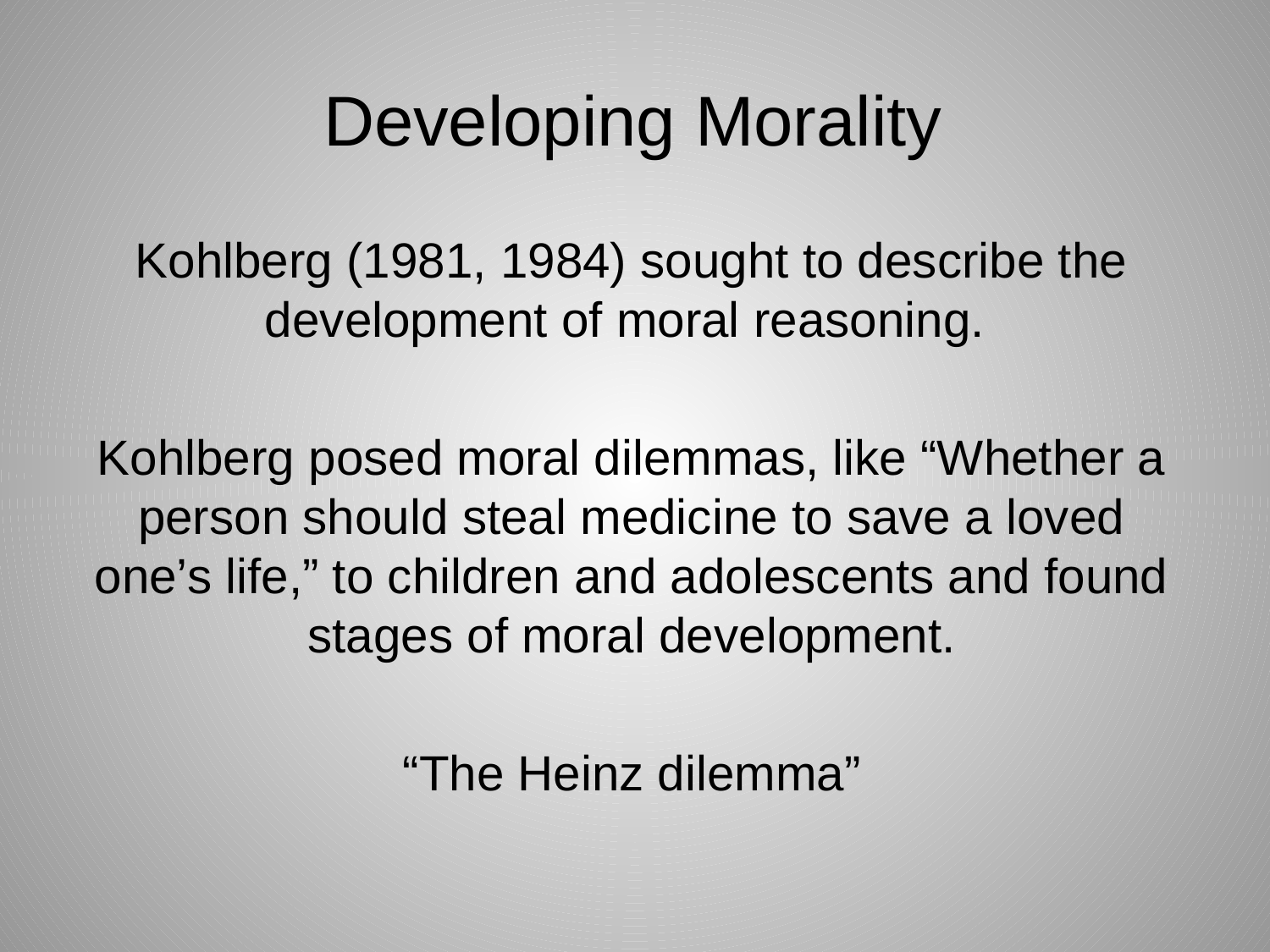

# Developing Morality
Kohlberg (1981, 1984) sought to describe the development of moral reasoning.

Kohlberg posed moral dilemmas, like “Whether a person should steal medicine to save a loved one’s life,” to children and adolescents and found stages of moral development.

“The Heinz dilemma”